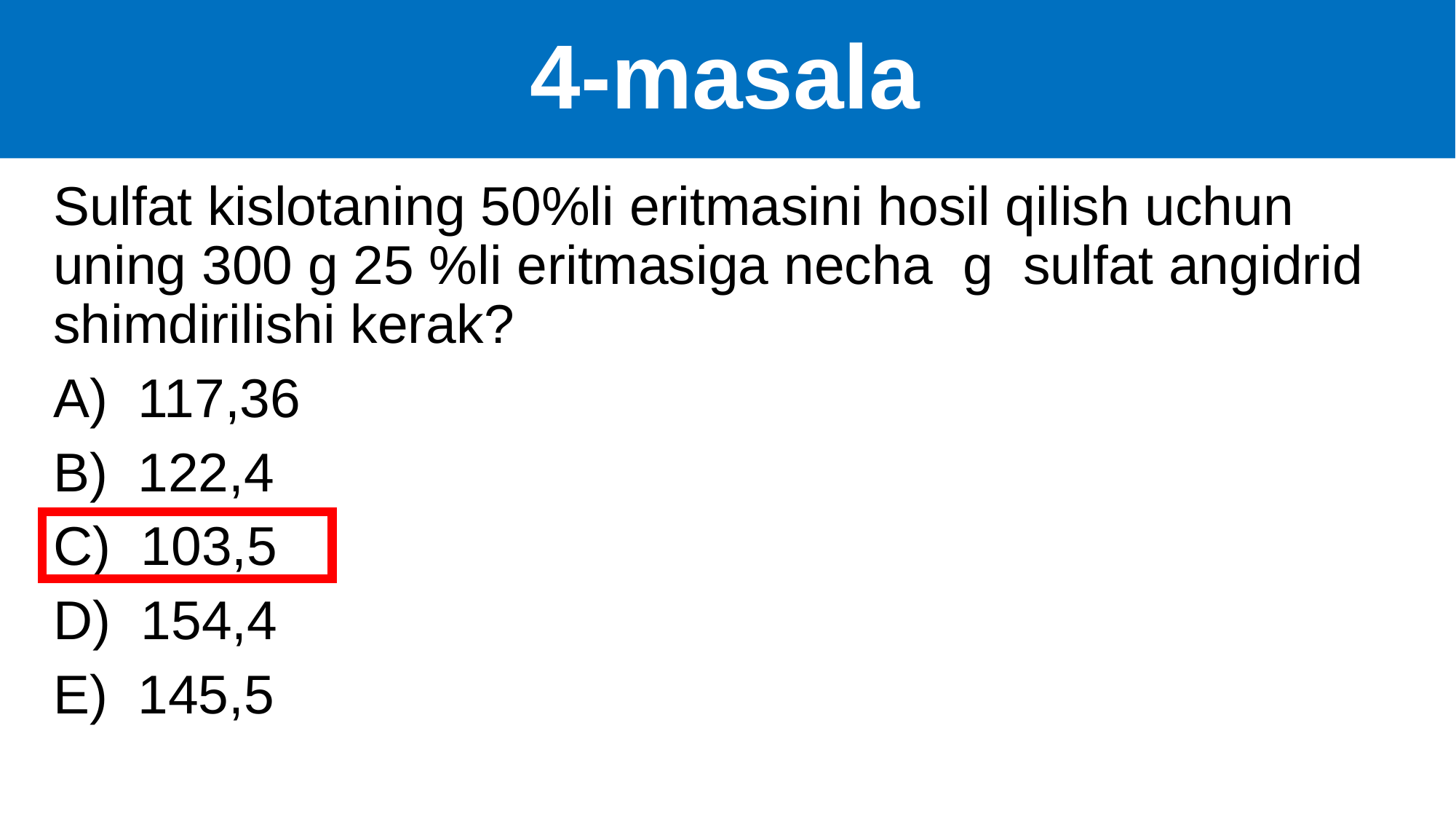

# 4-masala
Sulfat kislotaning 50%li eritmasini hosil qilish uchun uning 300 g 25 %li eritmasiga necha  g  sulfat angidrid shimdirilishi kerak?
A)  117,36
B)  122,4
C)  103,5
D)  154,4
E)  145,5